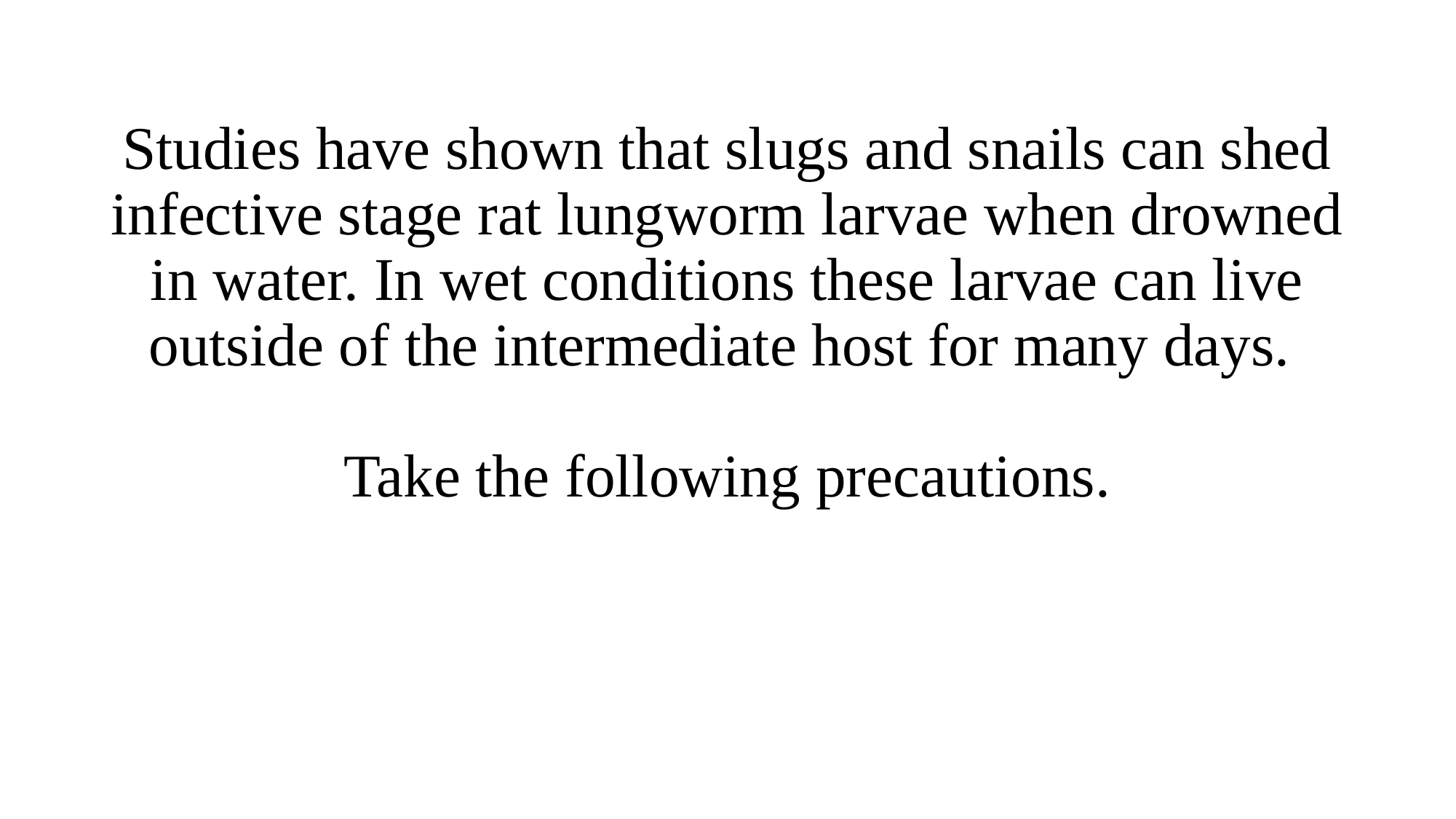

# Studies have shown that slugs and snails can shed infective stage rat lungworm larvae when drowned in water. In wet conditions these larvae can live outside of the intermediate host for many days. Take the following precautions.